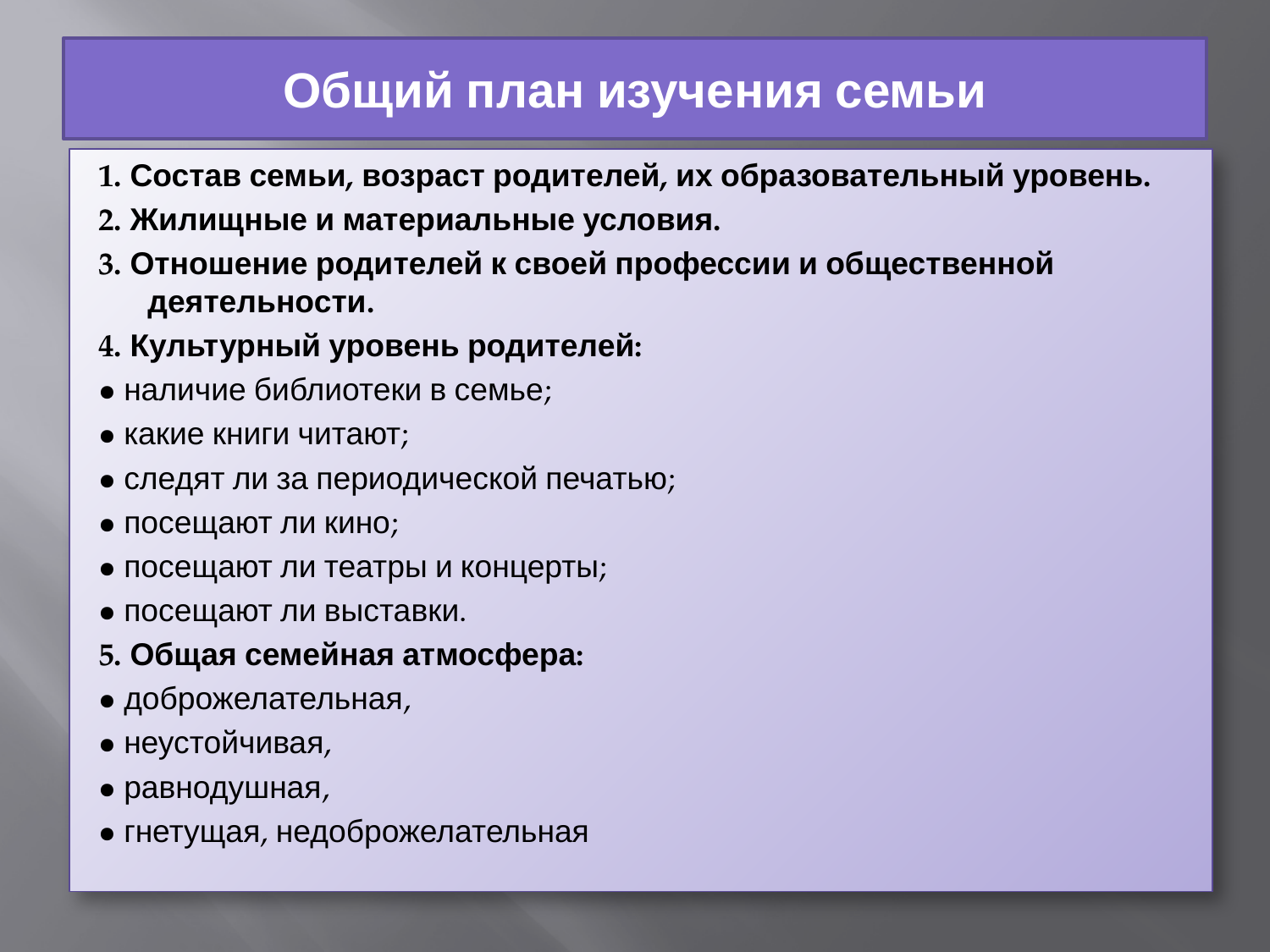

# Общий план изучения семьи
1. Состав семьи, возраст родителей, их образовательный уровень.
2. Жилищные и материальные условия.
3. Отношение родителей к своей профессии и общественной деятельности.
4. Культурный уровень родителей:
• наличие библиотеки в семье;
• какие книги читают;
• следят ли за периодической печатью;
• посещают ли кино;
• посещают ли театры и концерты;
• посещают ли выставки.
5. Общая семейная атмосфера:
• доброжелательная,
• неустойчивая,
• равнодушная,
• гнетущая, недоброжелательная